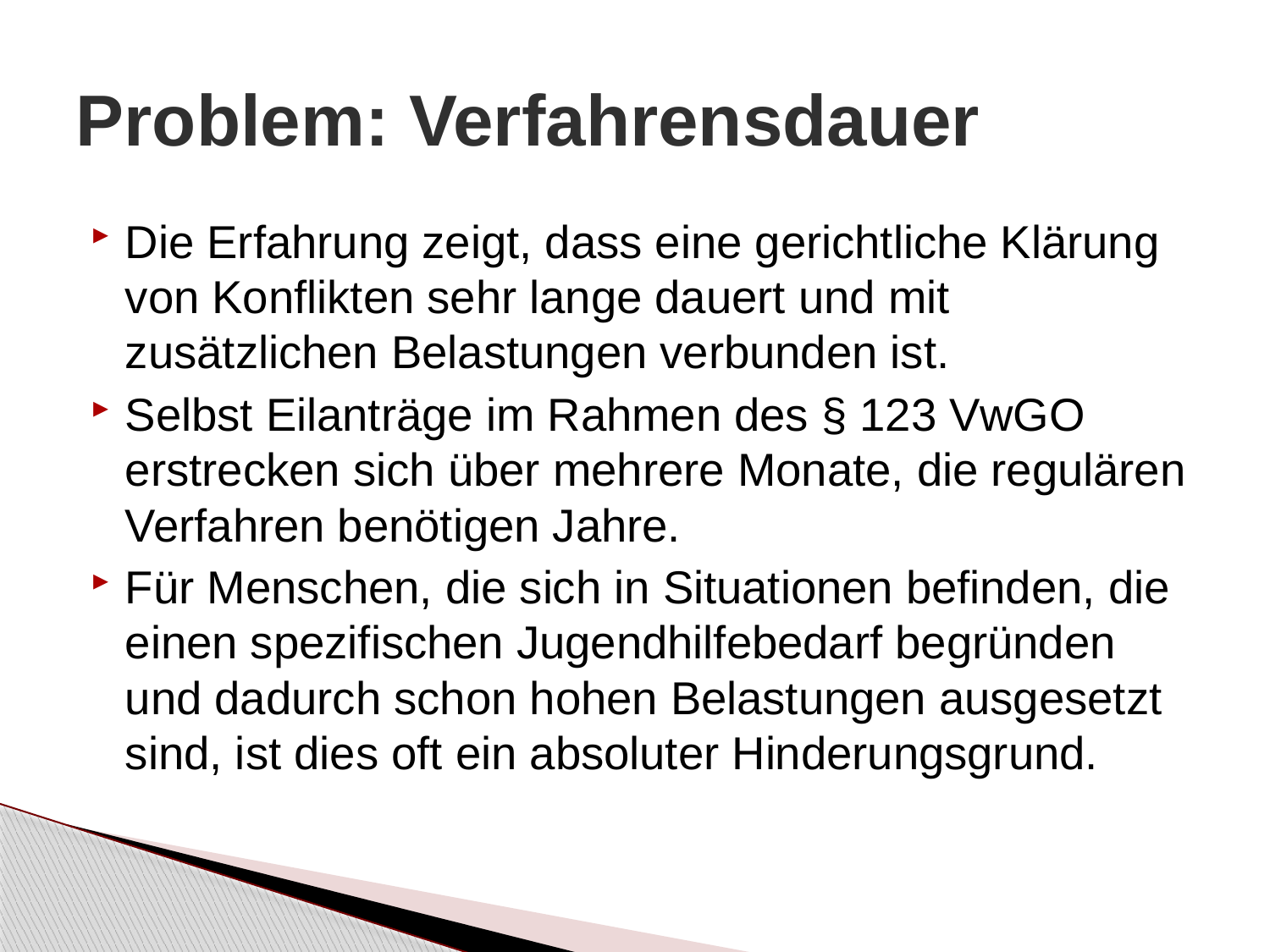

# Problem: Verfahrensdauer
Die Erfahrung zeigt, dass eine gerichtliche Klärung von Konflikten sehr lange dauert und mit zusätzlichen Belastungen verbunden ist.
Selbst Eilanträge im Rahmen des § 123 VwGO erstrecken sich über mehrere Monate, die regulären Verfahren benötigen Jahre.
Für Menschen, die sich in Situationen befinden, die einen spezifischen Jugendhilfebedarf begründen und dadurch schon hohen Belastungen ausgesetzt sind, ist dies oft ein absoluter Hinderungsgrund.